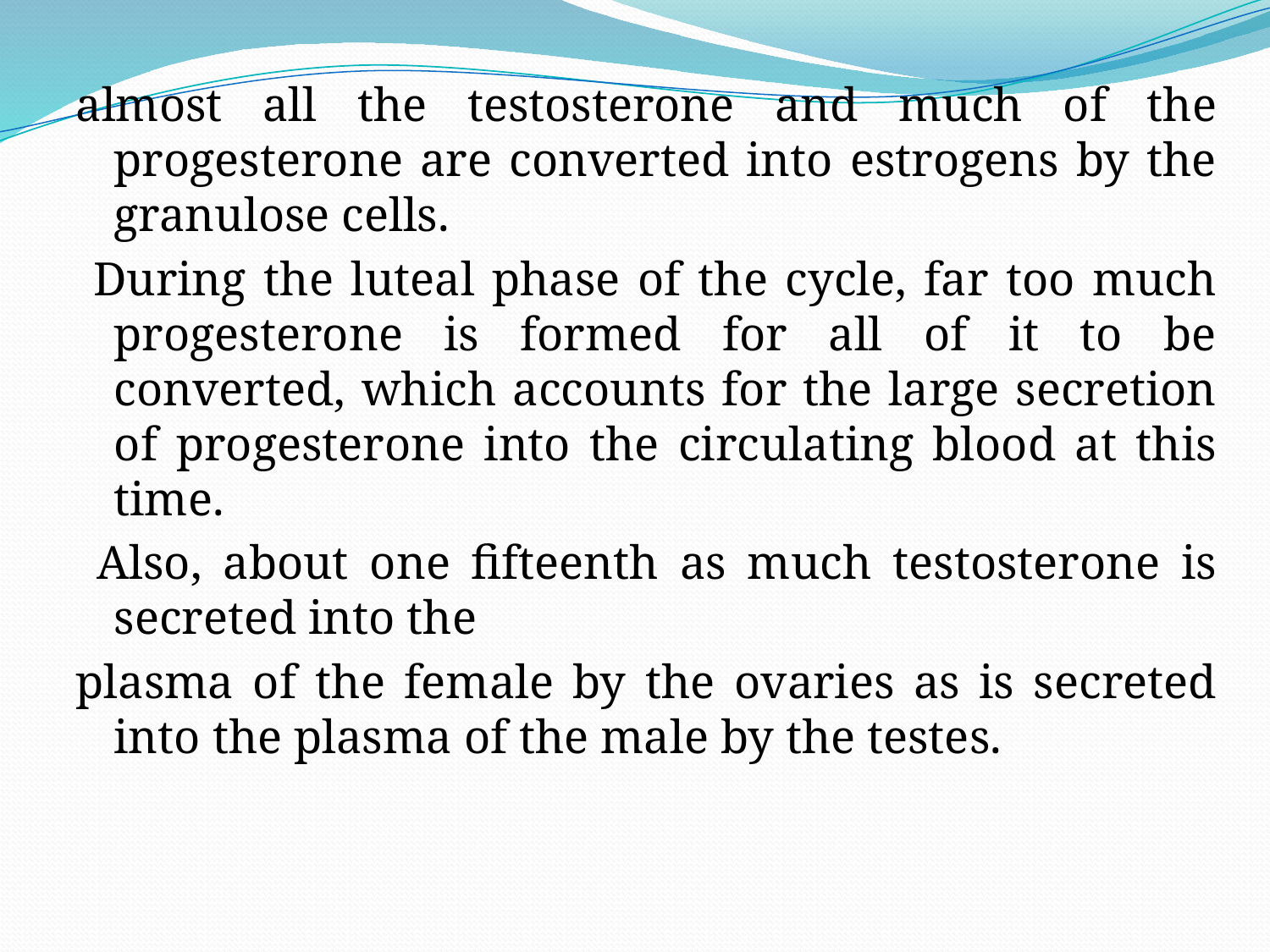

almost all the testosterone and much of the progesterone are converted into estrogens by the granulose cells.
 During the luteal phase of the cycle, far too much progesterone is formed for all of it to be converted, which accounts for the large secretion of progesterone into the circulating blood at this time.
 Also, about one fifteenth as much testosterone is secreted into the
plasma of the female by the ovaries as is secreted into the plasma of the male by the testes.